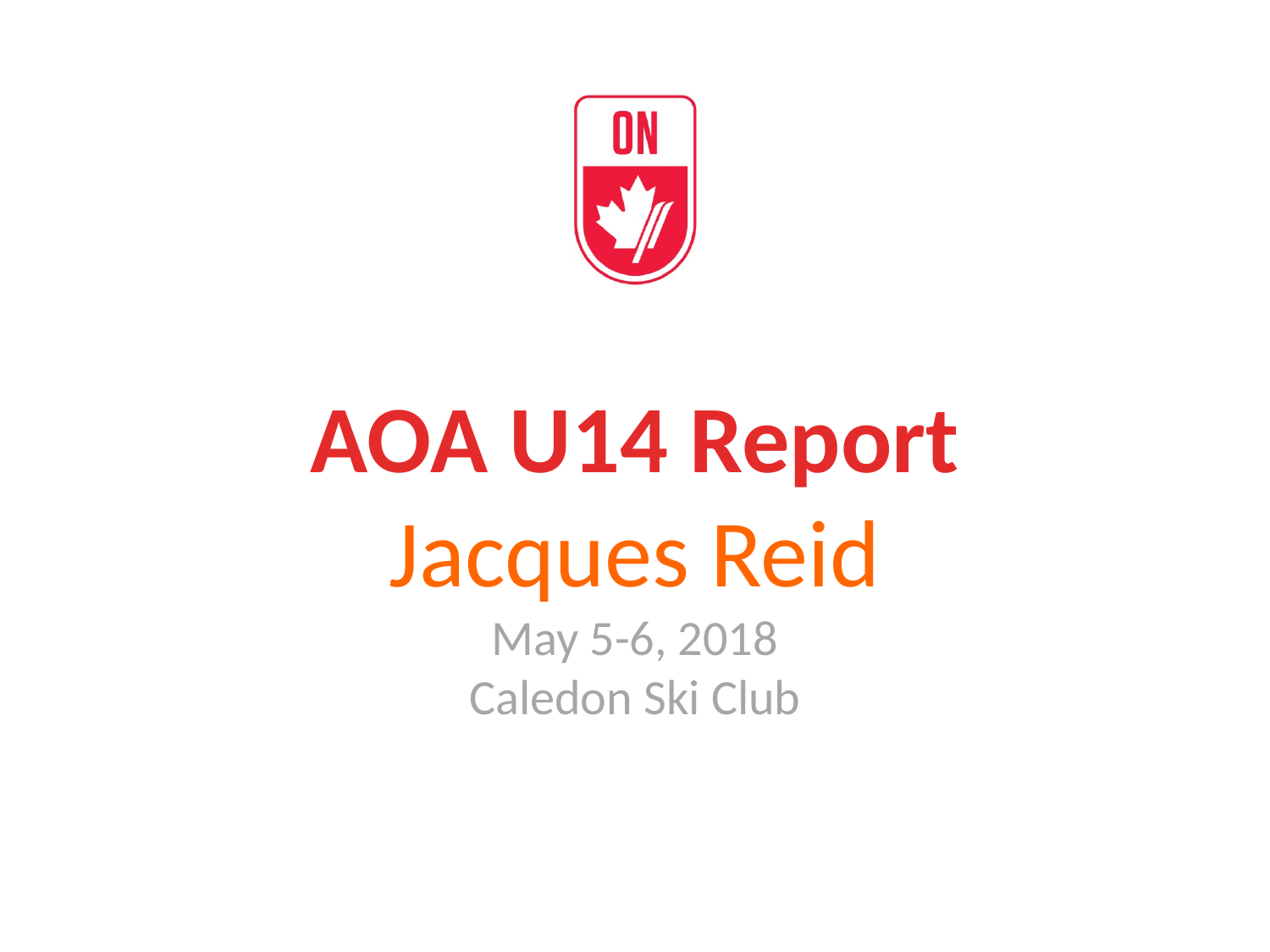

AOA U14 Report
Jacques Reid
May 5-6, 2018
Caledon Ski Club